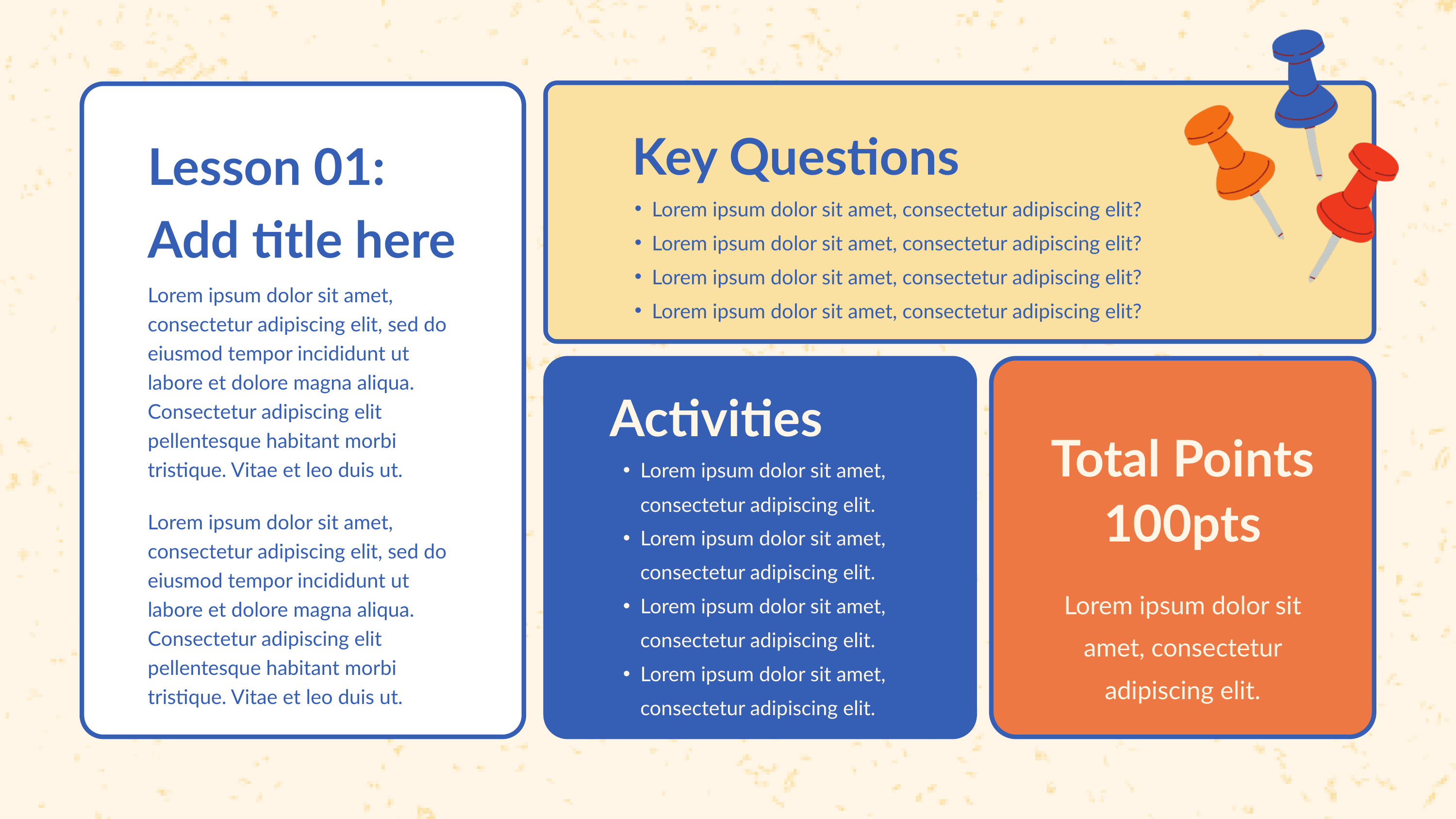

Key Questions
Lesson 01: Add title here
Lorem ipsum dolor sit amet, consectetur adipiscing elit?
Lorem ipsum dolor sit amet, consectetur adipiscing elit?
Lorem ipsum dolor sit amet, consectetur adipiscing elit?
Lorem ipsum dolor sit amet, consectetur adipiscing elit?
Lorem ipsum dolor sit amet, consectetur adipiscing elit, sed do eiusmod tempor incididunt ut labore et dolore magna aliqua. Consectetur adipiscing elit pellentesque habitant morbi tristique. Vitae et leo duis ut.

Activities
Total Points
Lorem ipsum dolor sit amet, consectetur adipiscing elit.
Lorem ipsum dolor sit amet, consectetur adipiscing elit.
Lorem ipsum dolor sit amet, consectetur adipiscing elit.
Lorem ipsum dolor sit amet, consectetur adipiscing elit.
100pts
Lorem ipsum dolor sit amet, consectetur adipiscing elit, sed do eiusmod tempor incididunt ut labore et dolore magna aliqua. Consectetur adipiscing elit pellentesque habitant morbi tristique. Vitae et leo duis ut.
Lorem ipsum dolor sit amet, consectetur adipiscing elit.